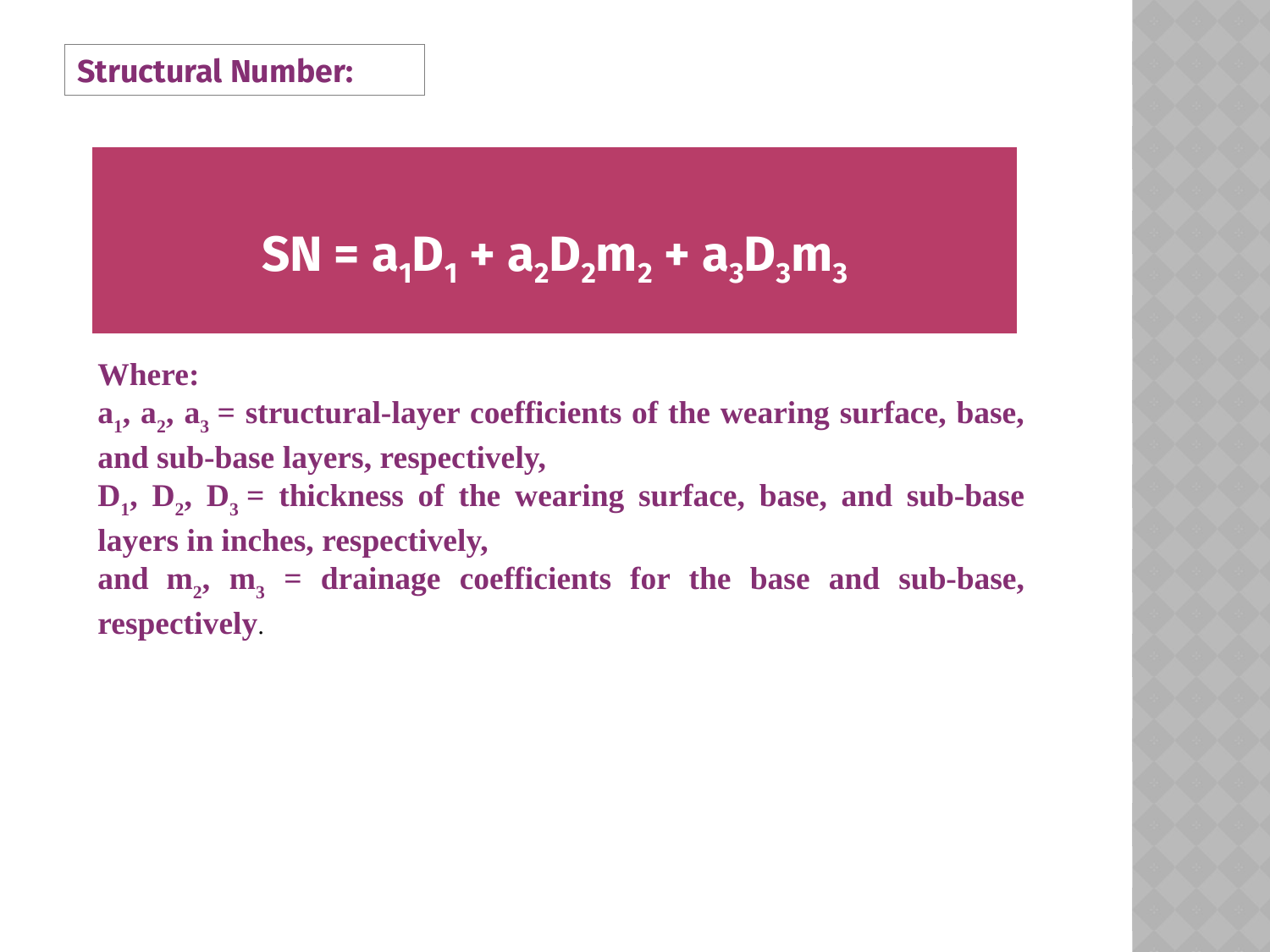

Structural Number:
| SN = a1D1 + a2D2m2 + a3D3m3 |
| --- |
Where:
a1, a2, a3 = structural-layer coefficients of the wearing surface, base, and sub-base layers, respectively,
D1, D2, D3 = thickness of the wearing surface, base, and sub-base layers in inches, respectively,
and m2, m3 = drainage coefficients for the base and sub-base, respectively.